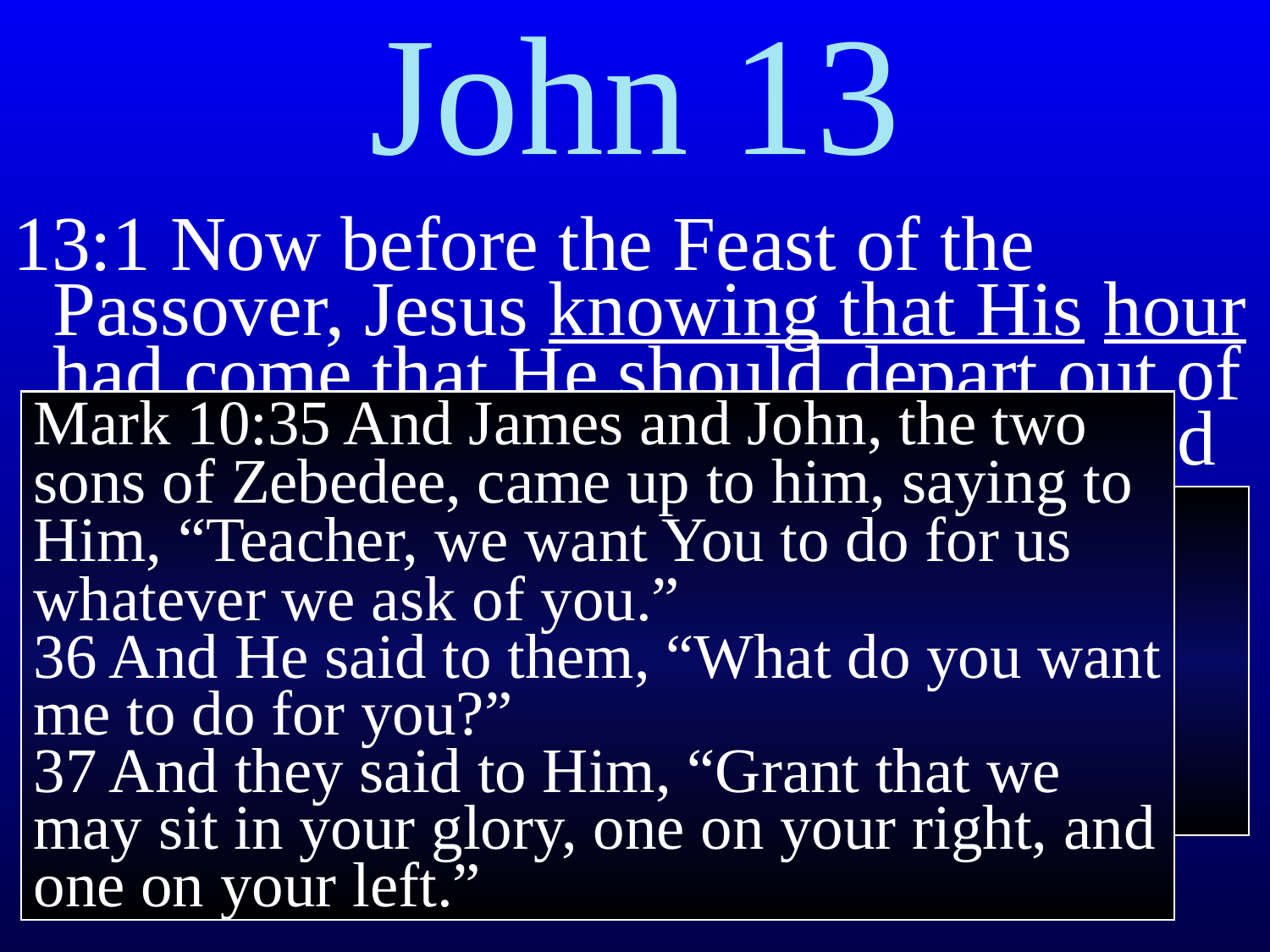

# John 13
13:1 Now before the Feast of the Passover, Jesus knowing that His hour had come that He should depart out of this world to the Father, having loved His own who were in the world, He loved them to the end.
Mark 10:35 And James and John, the two sons of Zebedee, came up to him, saying to Him, “Teacher, we want You to do for us whatever we ask of you.”
36 And He said to them, “What do you want me to do for you?”
37 And they said to Him, “Grant that we may sit in your glory, one on your right, and one on your left.”
Setting:
- Jesus’ agony
- Recent history